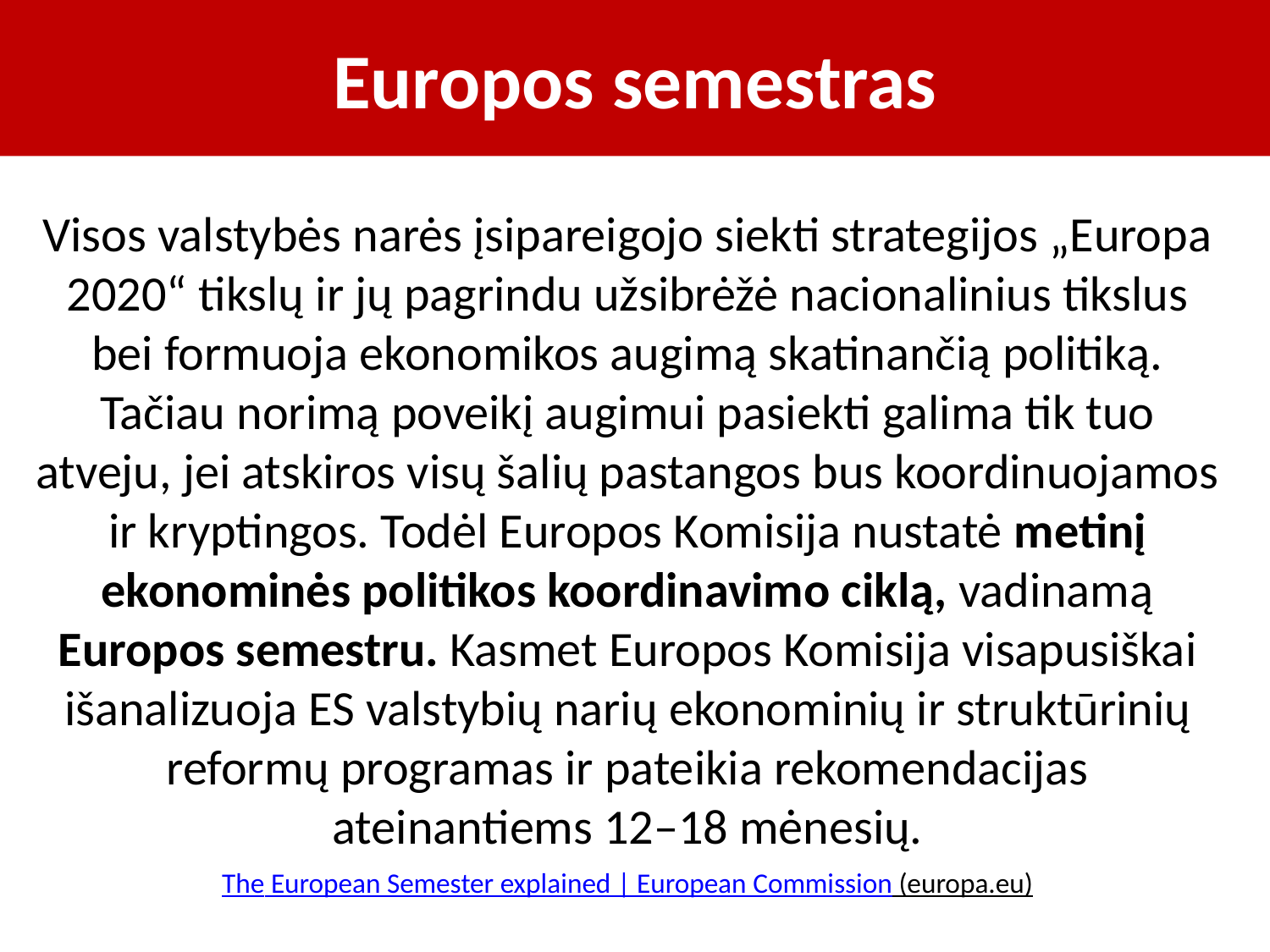

# Europos semestras
Visos valstybės narės įsipareigojo siekti strategijos „Europa 2020“ tikslų ir jų pagrindu užsibrėžė nacionalinius tikslus bei formuoja ekonomikos augimą skatinančią politiką. Tačiau norimą poveikį augimui pasiekti galima tik tuo atveju, jei atskiros visų šalių pastangos bus koordinuojamos ir kryptingos. Todėl Europos Komisija nustatė metinį ekonominės politikos koordinavimo ciklą, vadinamą Europos semestru. Kasmet Europos Komisija visapusiškai išanalizuoja ES valstybių narių ekonominių ir struktūrinių reformų programas ir pateikia rekomendacijas ateinantiems 12–18 mėnesių.
The European Semester explained | European Commission (europa.eu)